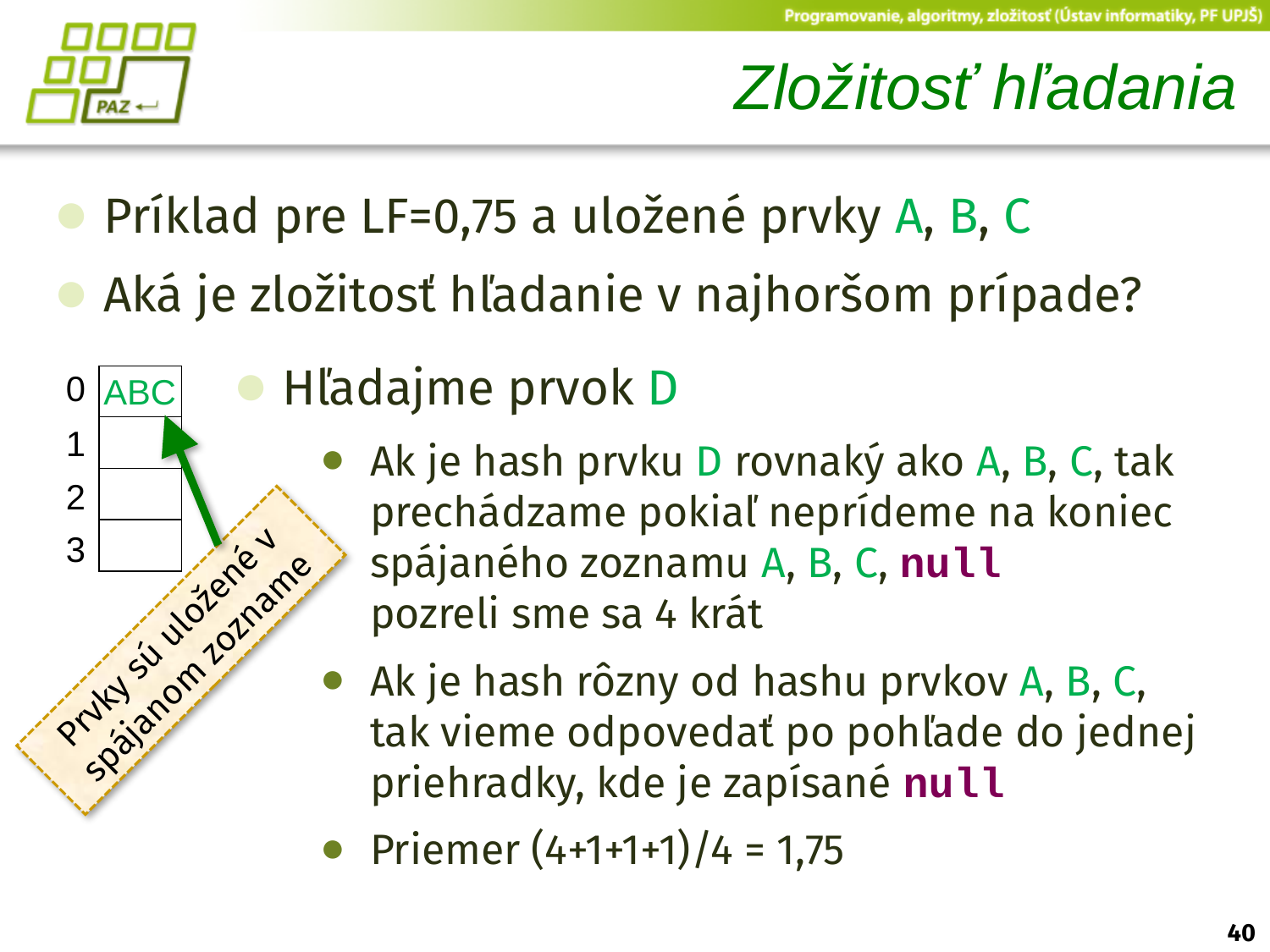

# Zložitosť hľadania
Príklad pre LF=0,75 a uložené prvky A, B, C
Aká je zložitosť hľadanie v najhoršom prípade?

Hľadajme prvok D
Ak je hash prvku D rovnaký ako A, B, C, tak prechádzame pokiaľ neprídeme na koniec spájaného zoznamu A, B, C, null
pozreli sme sa 4 krát
Ak je hash rôzny od hashu prvkov A, B, C,  tak vieme odpovedať po pohľade do jednej priehradky, kde je zapísané null
Priemer (4+1+1+1)/4 = 1,75

0
ABC
|  |
| --- |
|  |
|  |
|  |
1

2
3
Prvky sú uložené v spájanom zozname